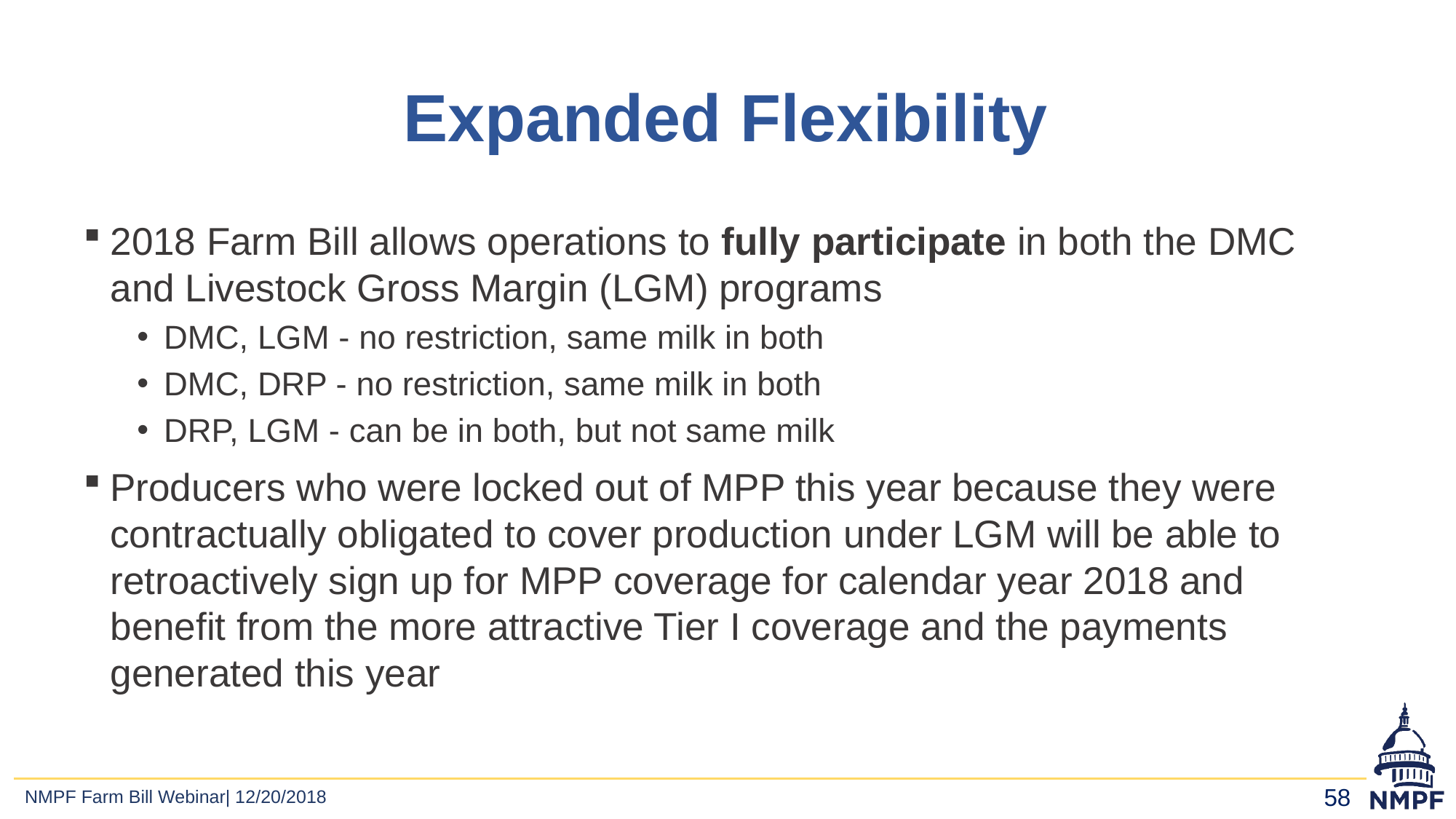

# Expanded Flexibility
2018 Farm Bill allows operations to fully participate in both the DMC and Livestock Gross Margin (LGM) programs
DMC, LGM - no restriction, same milk in both
DMC, DRP - no restriction, same milk in both
DRP, LGM - can be in both, but not same milk
Producers who were locked out of MPP this year because they were contractually obligated to cover production under LGM will be able to retroactively sign up for MPP coverage for calendar year 2018 and benefit from the more attractive Tier I coverage and the payments generated this year